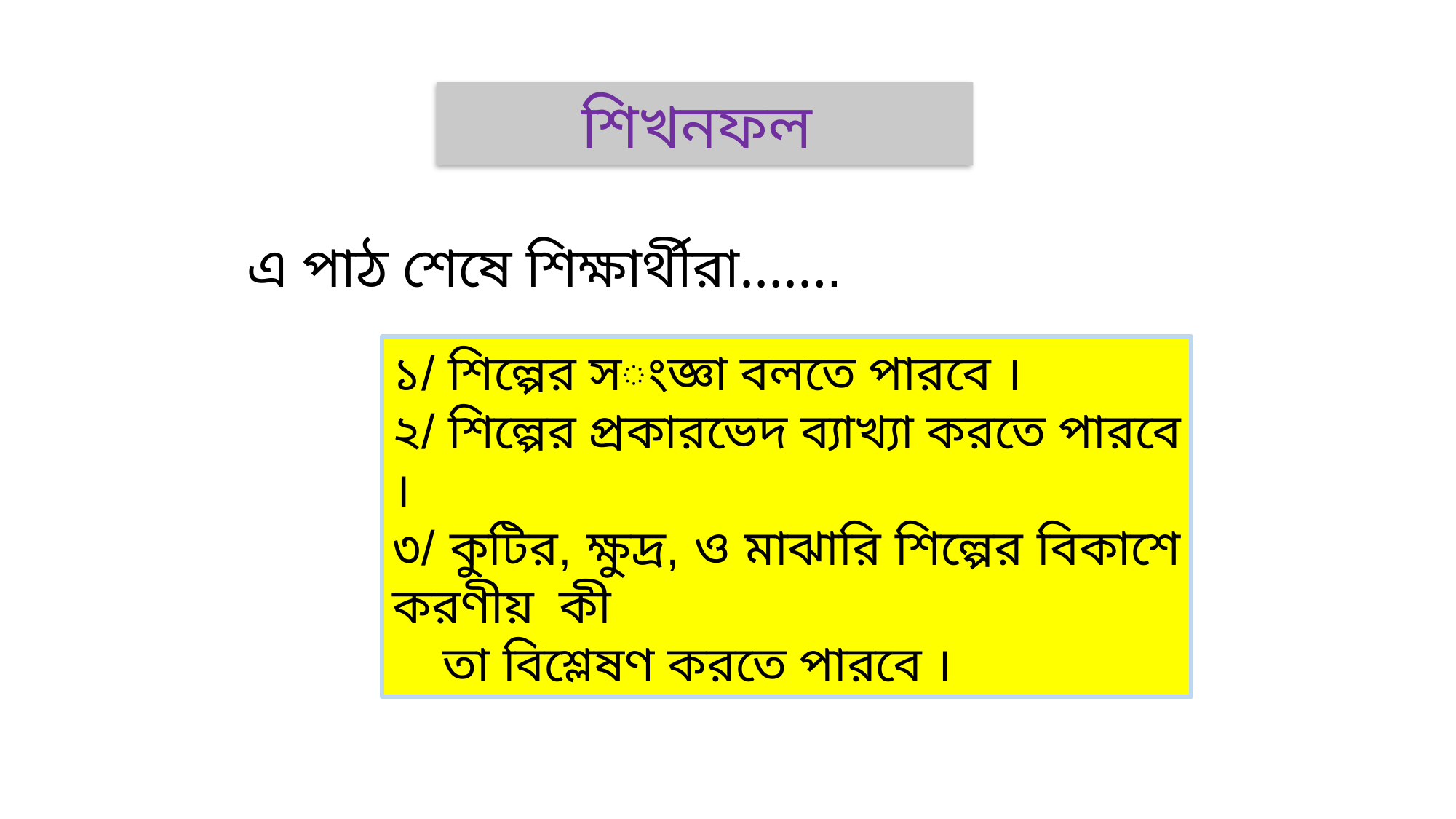

শিখনফল
এ পাঠ শেষে শিক্ষার্থীরা…….
১/ শিল্পের সংজ্ঞা বলতে পারবে ।
২/ শিল্পের প্রকারভেদ ব্যাখ্যা করতে পারবে ।
৩/ কুটির, ক্ষুদ্র, ও মাঝারি শিল্পের বিকাশে করণীয়  কী
    তা বিশ্লেষণ করতে পারবে ।